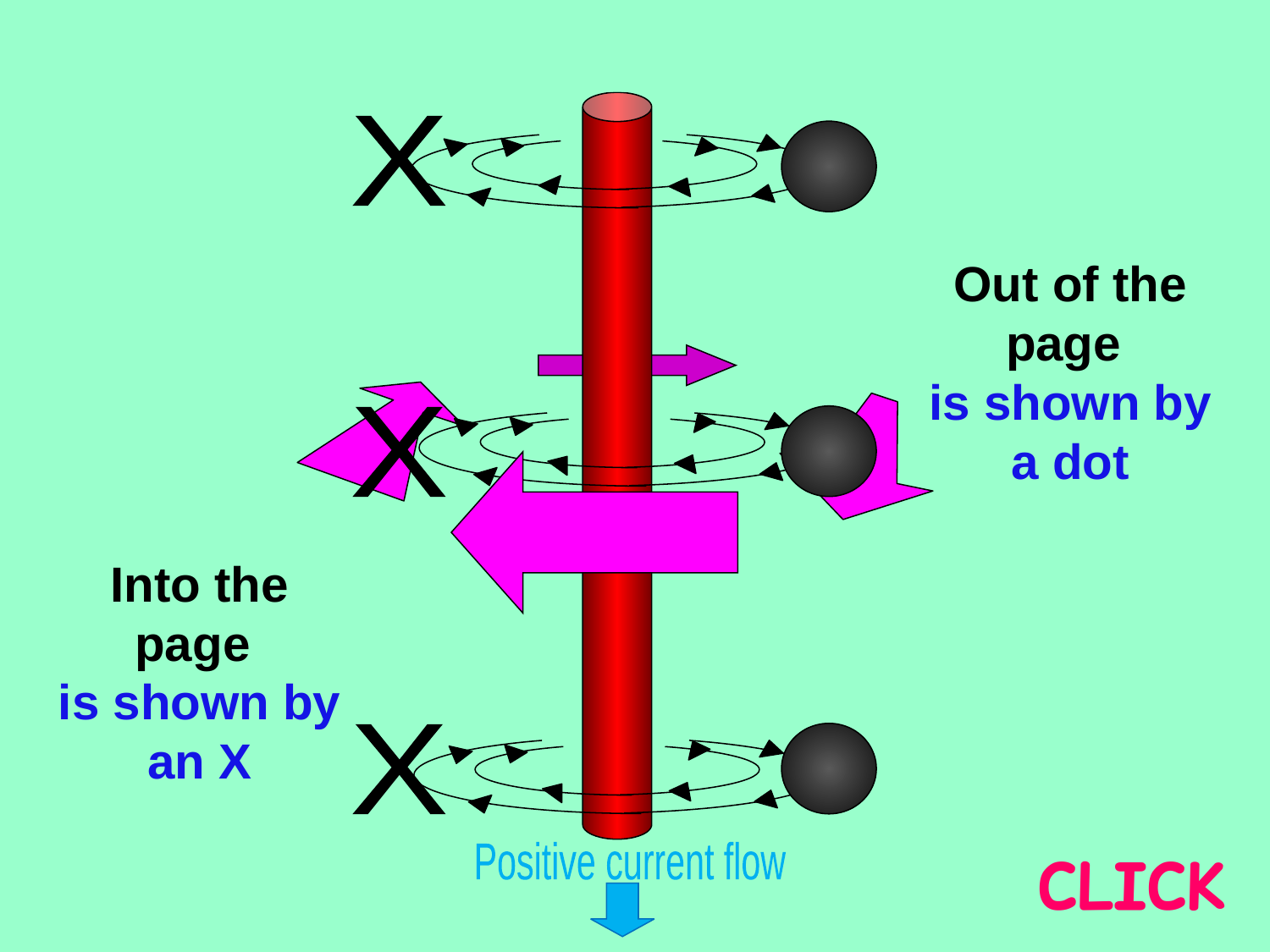

X

Out of the page
is shown by a dot

X

Into the page
is shown by an X

X
CLICK

Positive current flow